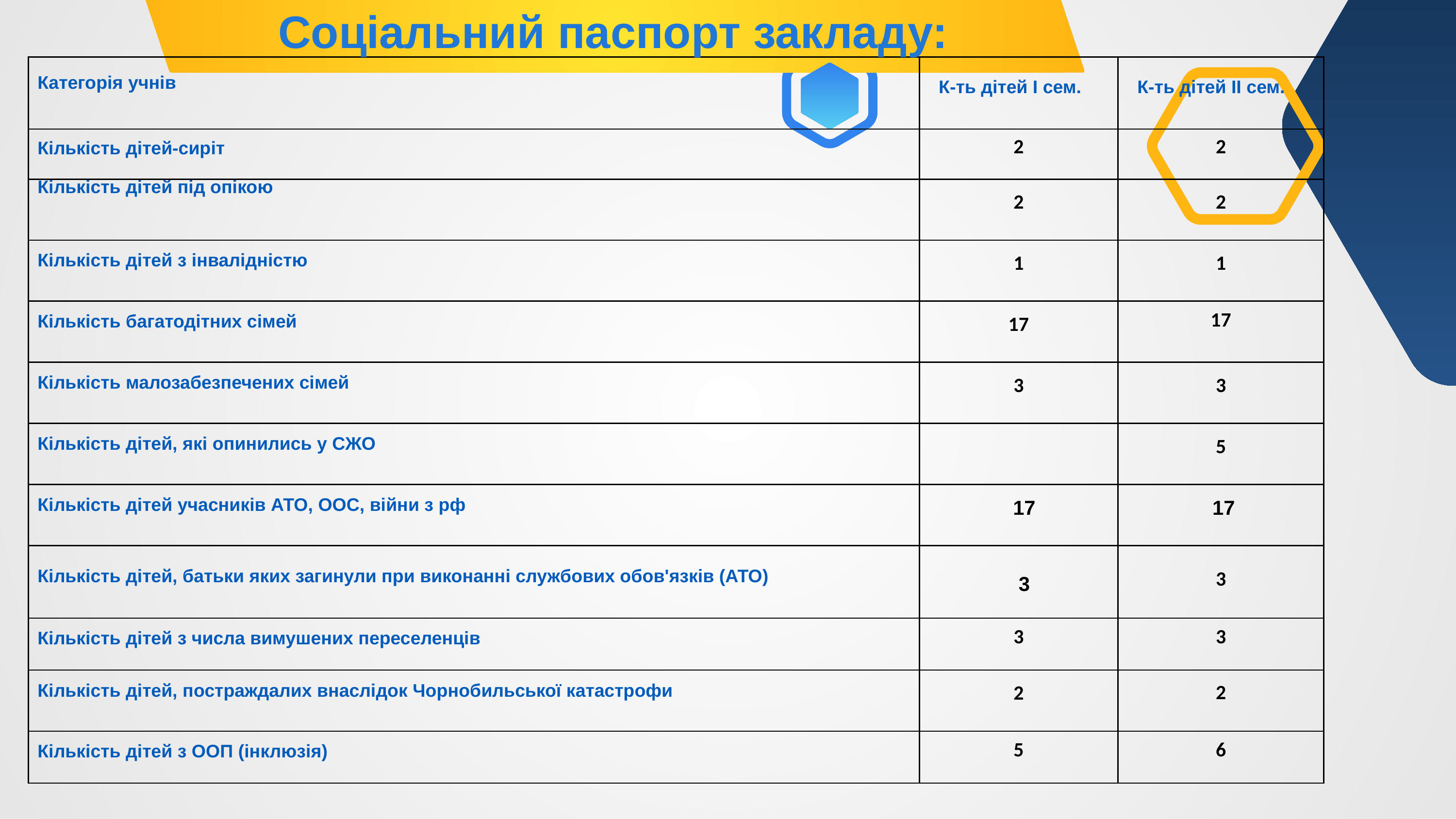

Соціальний паспорт закладу:

| Категорія учнів | К-ть дітей І сем. | К-ть дітей ІІ сем. |
| --- | --- | --- |
| Кількість дітей-сиріт | 2 | 2 |
| Кількість дітей під опікою | 2 | 2 |
| Кількість дітей з інвалідністю | 1 | 1 |
| Кількість багатодітних сімей | 17 | 17 |
| Кількість малозабезпечених сімей | 3 | 3 |
| Кількість дітей, які опинились у СЖО |  | 5 |
| Кількість дітей учасників АТО, ООС, війни з рф | 17 | 17 |
| Кількість дітей, батьки яких загинули при виконанні службових обов'язків (АТО) | 3 | 3 |
| Кількість дітей з числа вимушених переселенців | 3 | 3 |
| Кількість дітей, постраждалих внаслідок Чорнобильської катастрофи | 2 | 2 |
| Кількість дітей з ООП (інклюзія) | 5 | 6 |